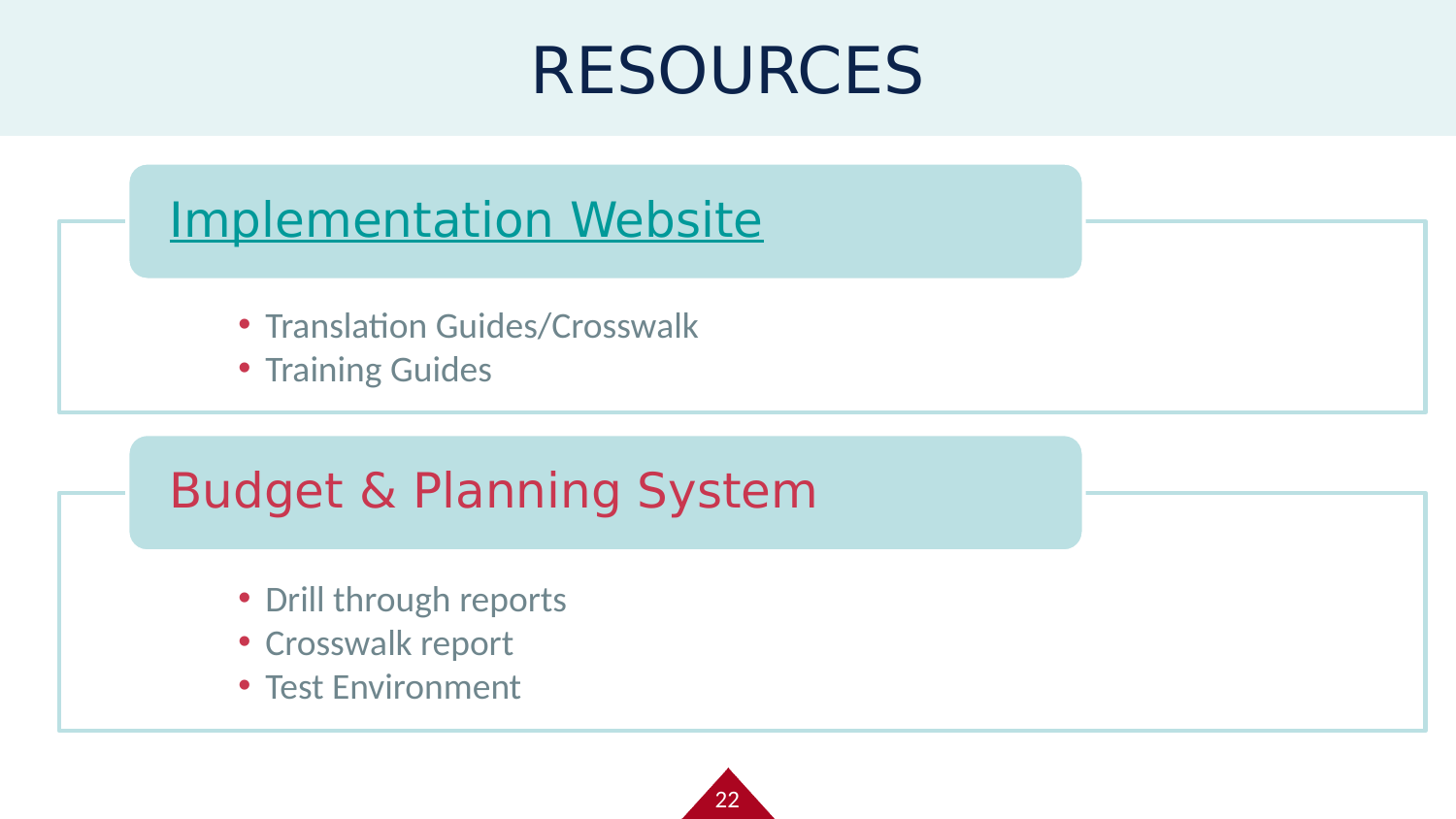

RESOURCES

Implementation Website
Translation Guides/Crosswalk
Training Guides

Budget & Planning System

Drill through reports
Crosswalk report
Test Environment
22